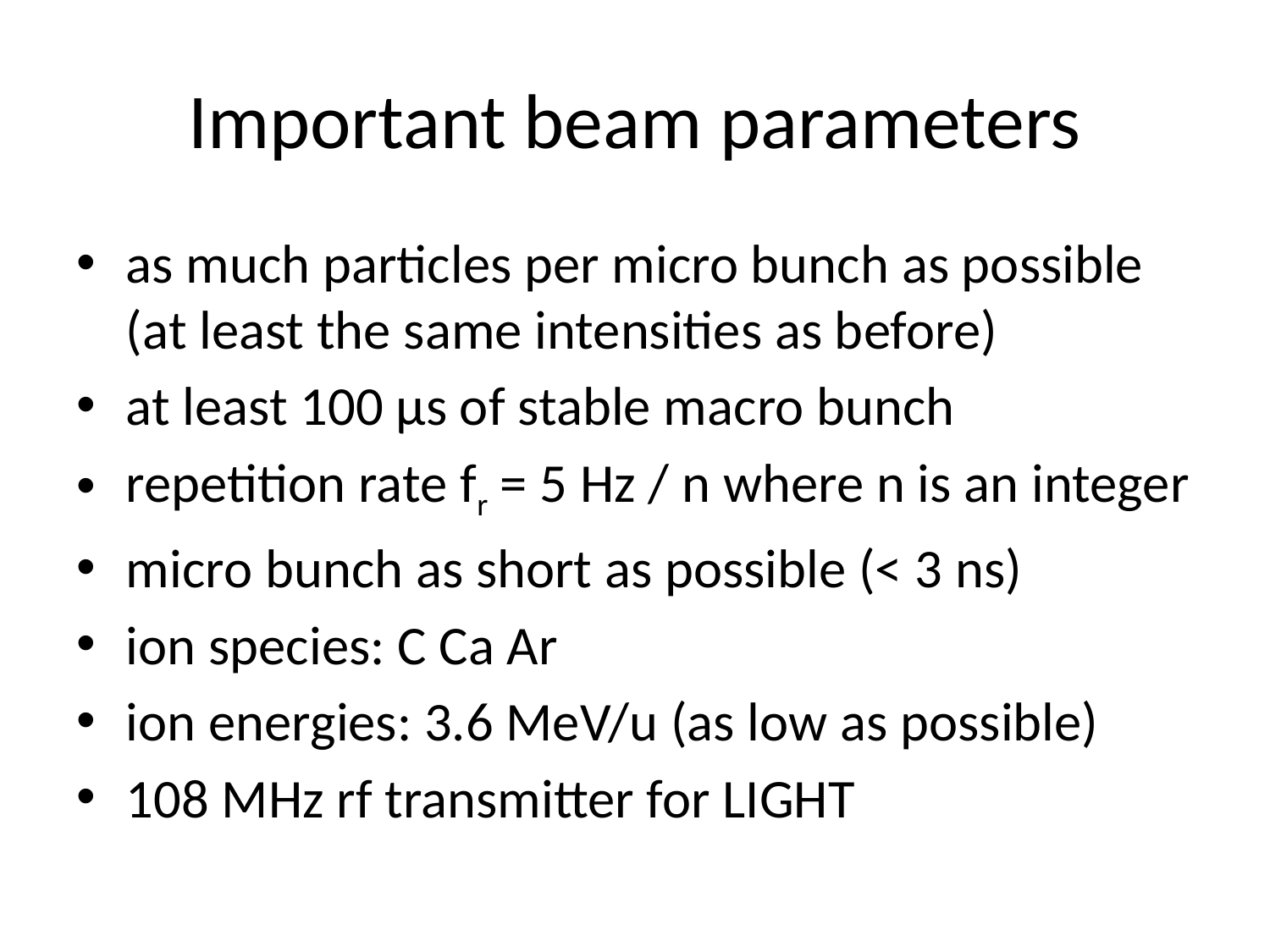

# Important beam parameters
as much particles per micro bunch as possible (at least the same intensities as before)
at least 100 µs of stable macro bunch
repetition rate fr = 5 Hz / n where n is an integer
micro bunch as short as possible (< 3 ns)
ion species: C Ca Ar
ion energies: 3.6 MeV/u (as low as possible)
108 MHz rf transmitter for LIGHT